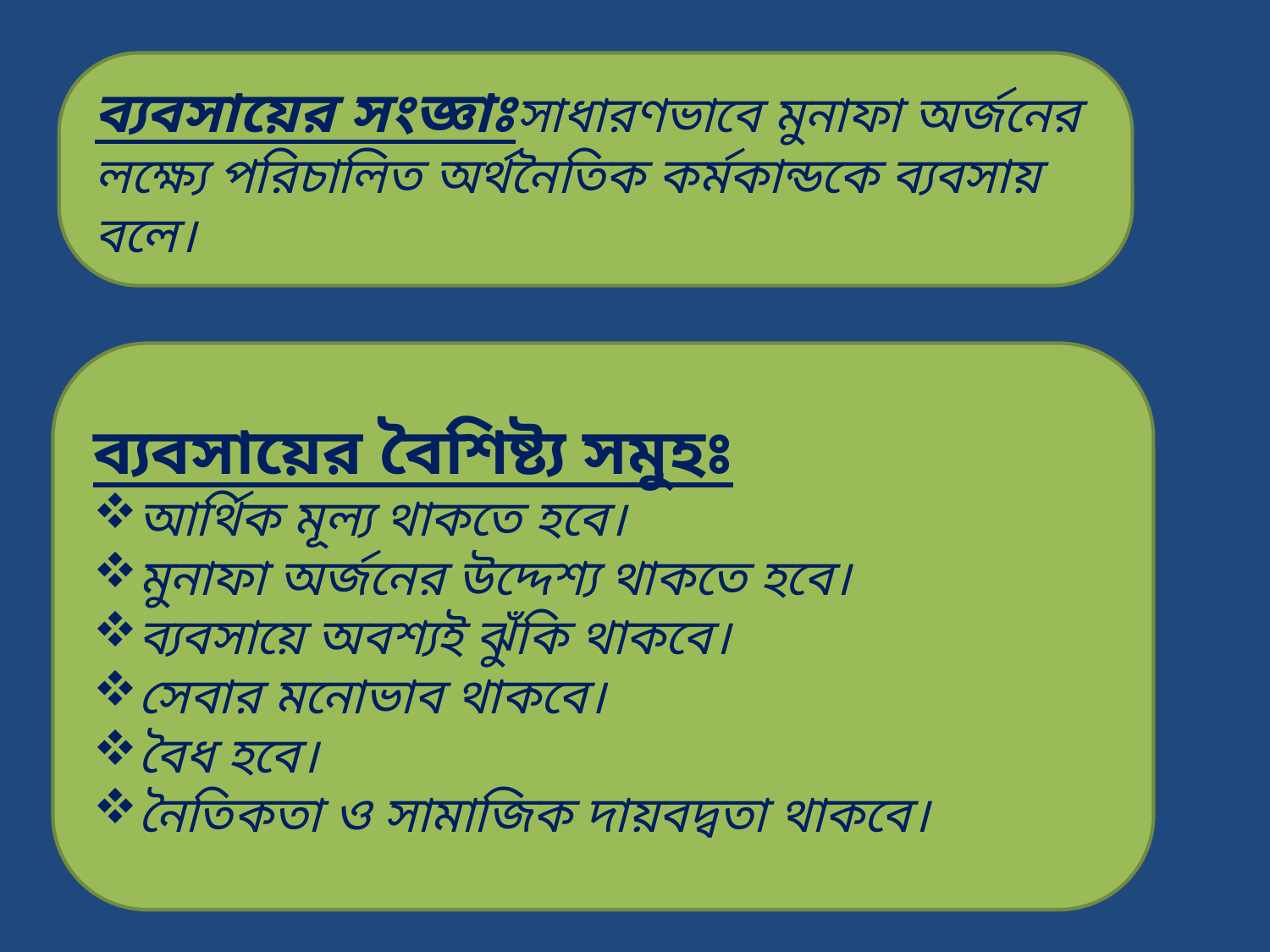

ব্যবসায়ের সংজ্ঞাঃসাধারণভাবে মুনাফা অর্জনের লক্ষ্যে পরিচালিত অর্থনৈতিক কর্মকান্ডকে ব্যবসায় বলে।
ব্যবসায়ের বৈশিষ্ট্য সমুহঃ
আর্থিক মূল্য থাকতে হবে।
মুনাফা অর্জনের উদ্দেশ্য থাকতে হবে।
ব্যবসায়ে অবশ্যই ঝুঁকি থাকবে।
সেবার মনোভাব থাকবে।
বৈধ হবে।
নৈতিকতা ও সামাজিক দায়বদ্বতা থাকবে।